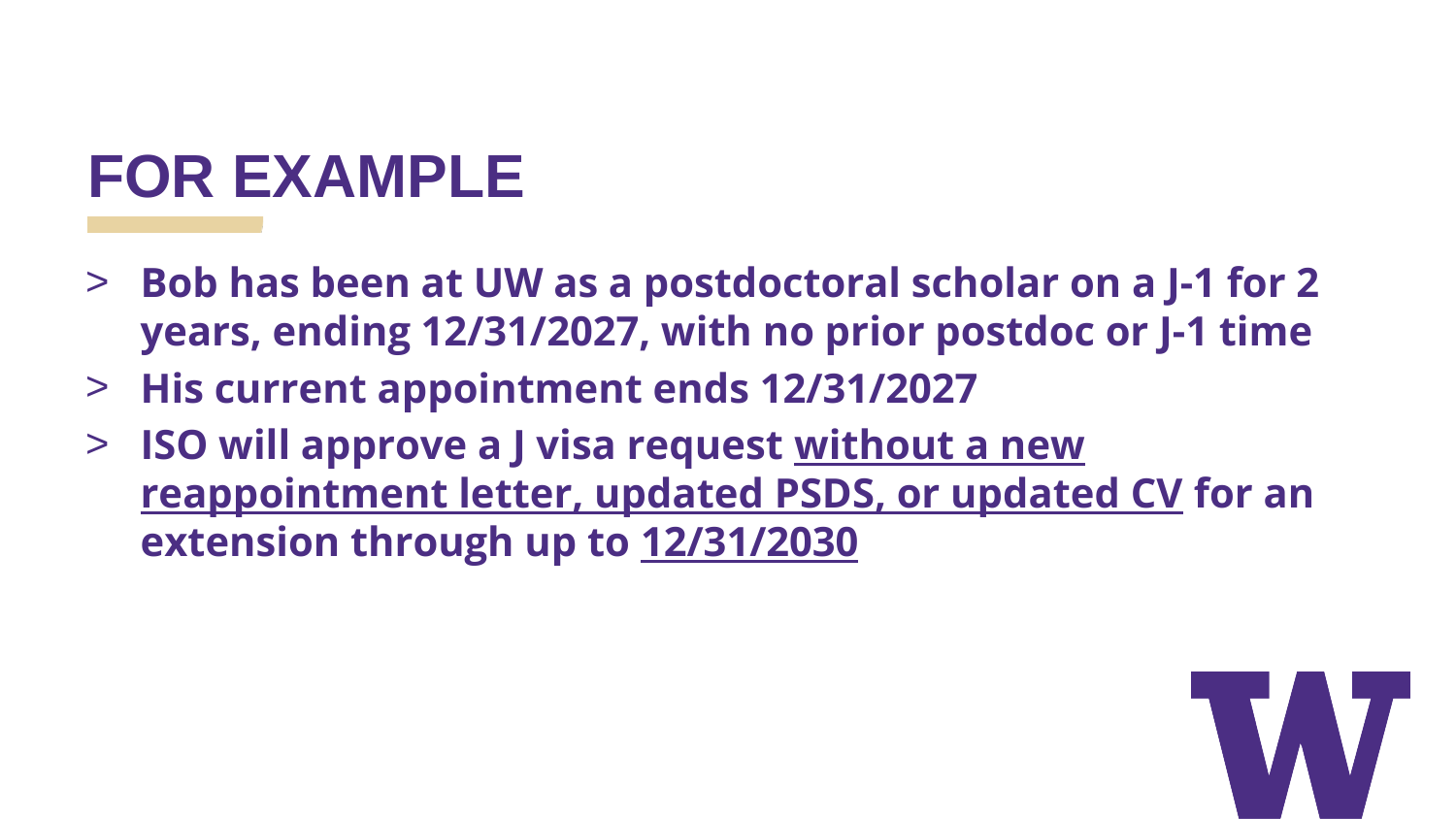

# FOR EXAMPLE
Bob has been at UW as a postdoctoral scholar on a J-1 for 2 years, ending 12/31/2027, with no prior postdoc or J-1 time
His current appointment ends 12/31/2027
ISO will approve a J visa request without a new reappointment letter, updated PSDS, or updated CV for an extension through up to 12/31/2030